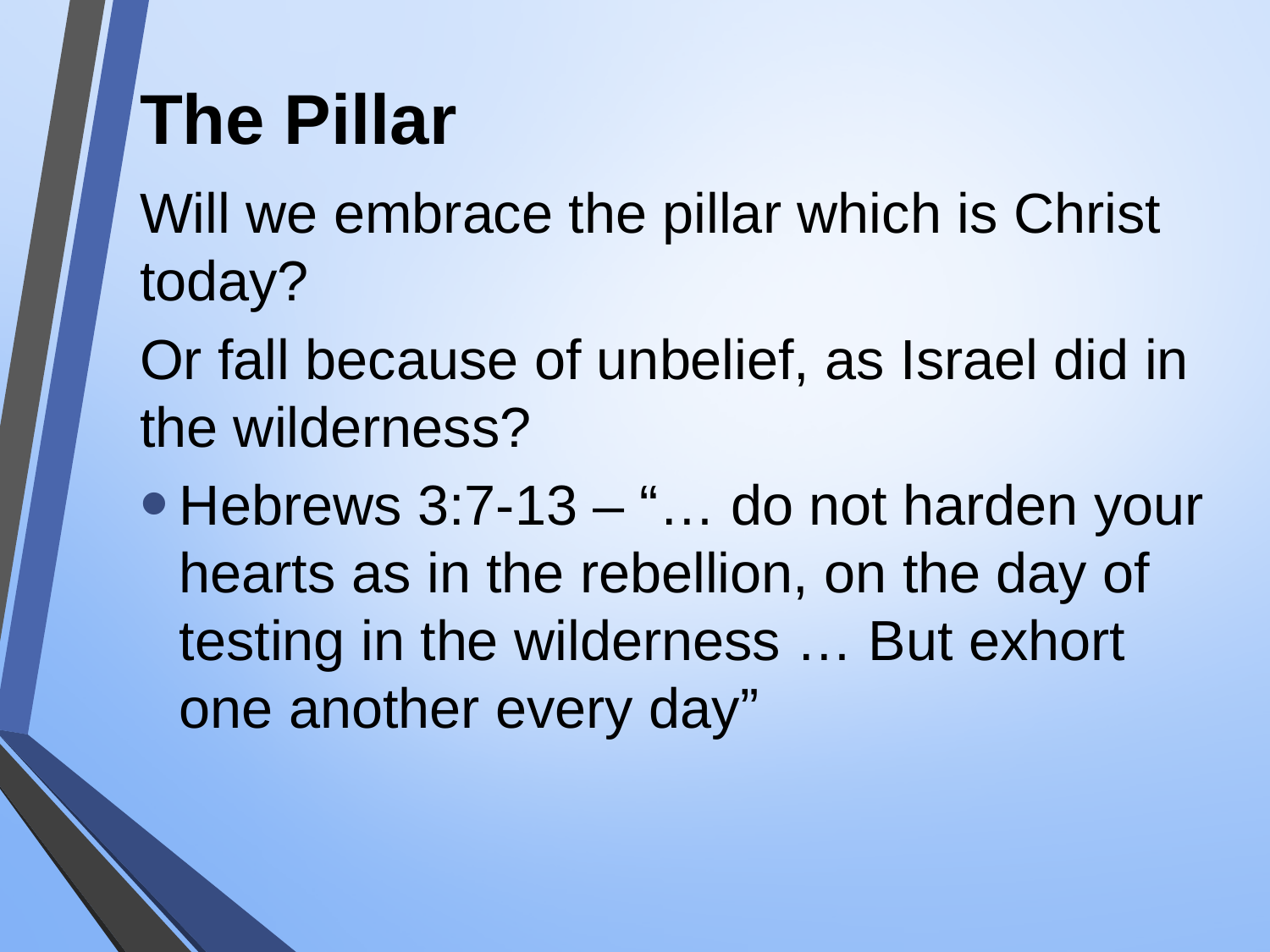

The Pillar
Will we embrace the pillar which is Christ today?
Or fall because of unbelief, as Israel did in the wilderness?
Hebrews 3:7-13 – “… do not harden your hearts as in the rebellion, on the day of testing in the wilderness … But exhort one another every day”